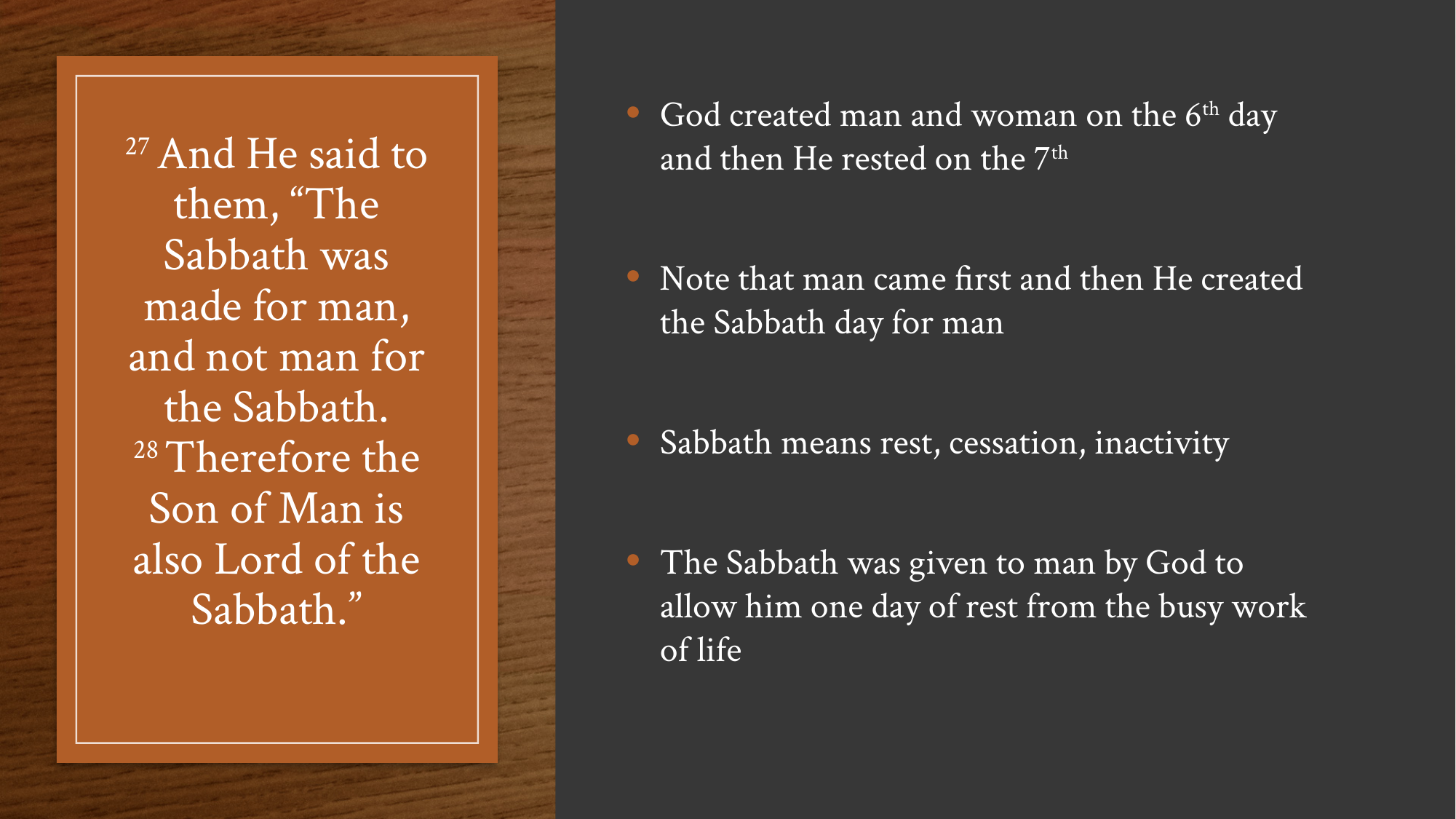

God created man and woman on the 6th day and then He rested on the 7th

Note that man came first and then He created the Sabbath day for man

Sabbath means rest, cessation, inactivity

The Sabbath was given to man by God to allow him one day of rest from the busy work of life

# 27 And He said to them, “The Sabbath was made for man, and not man for the Sabbath. 28 Therefore the Son of Man is also Lord of the Sabbath.”